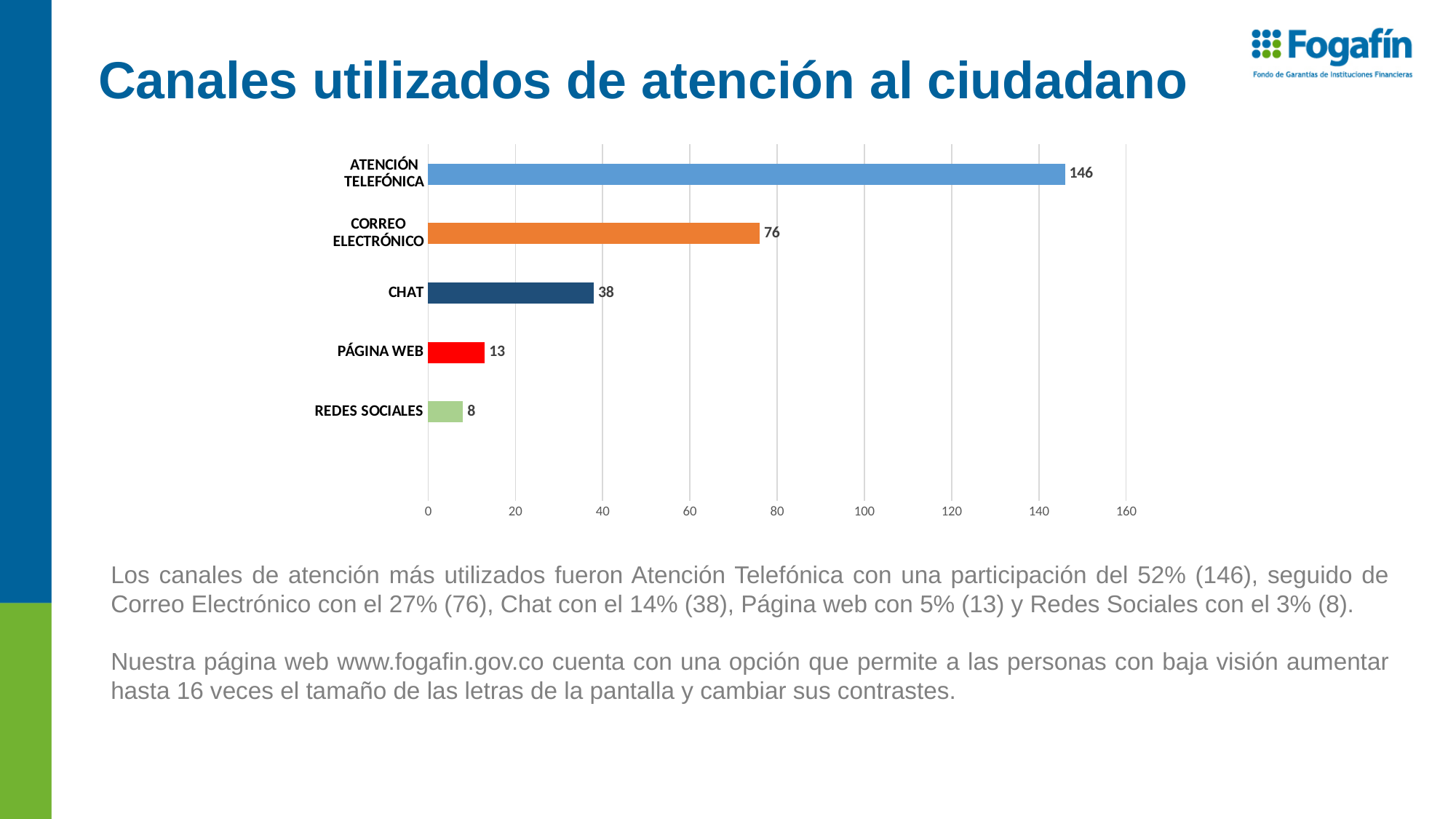

# Canales utilizados de atención al ciudadano

### Chart

| Category |  |
|---|---|
|  | None |
| REDES SOCIALES | 8.0 |
| PÁGINA WEB | 13.0 |
| CHAT | 38.0 |
| CORREO ELECTRÓNICO | 76.0 |
| ATENCIÓN TELEFÓNICA | 146.0 |
Los canales de atención más utilizados fueron Atención Telefónica con una participación del 52% (146), seguido de Correo Electrónico con el 27% (76), Chat con el 14% (38), Página web con 5% (13) y Redes Sociales con el 3% (8).

Nuestra página web www.fogafin.gov.co cuenta con una opción que permite a las personas con baja visión aumentar hasta 16 veces el tamaño de las letras de la pantalla y cambiar sus contrastes.